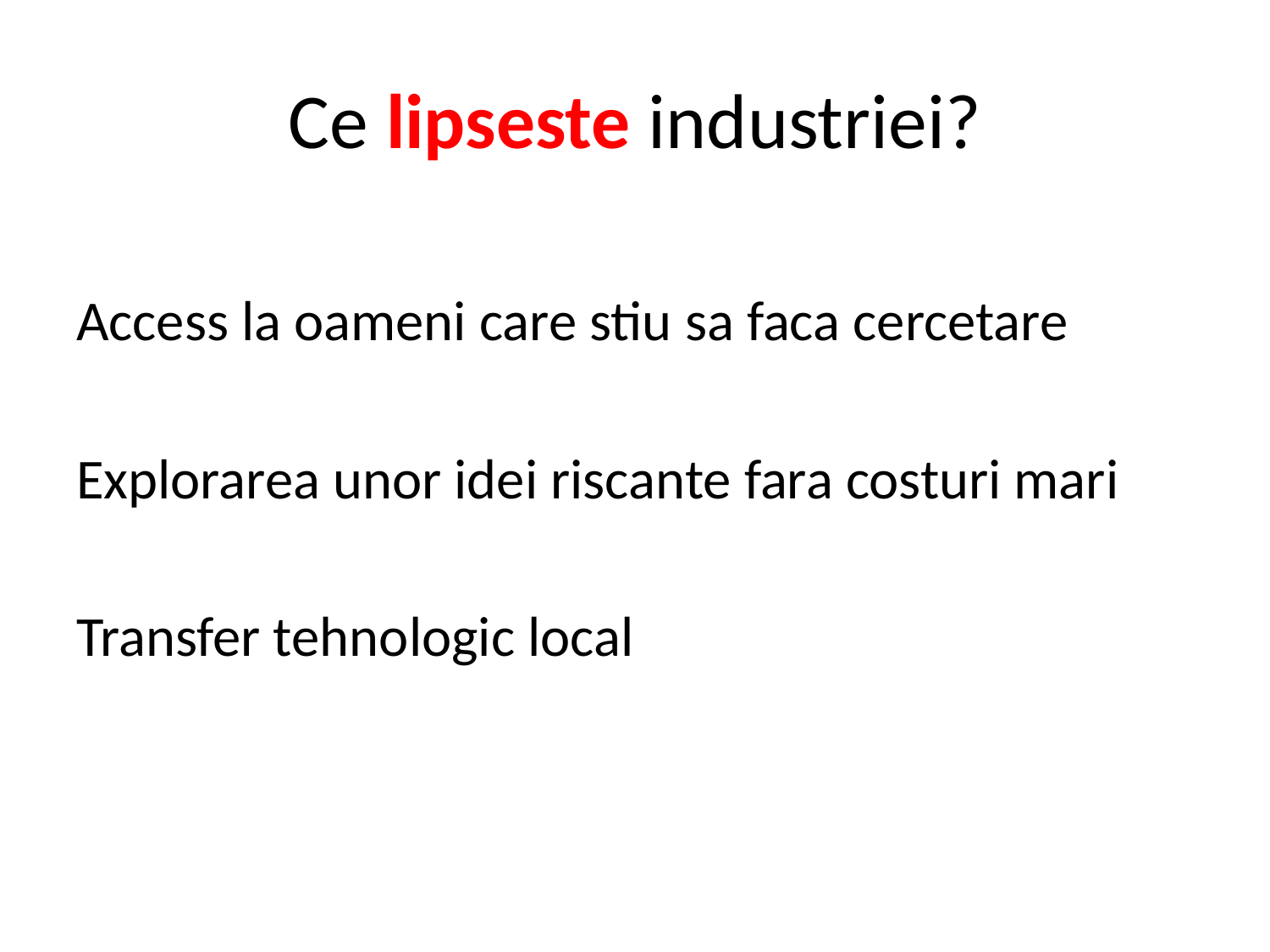

# Ce lipseste industriei?
Access la oameni care stiu sa faca cercetare

Explorarea unor idei riscante fara costuri mari

Transfer tehnologic local